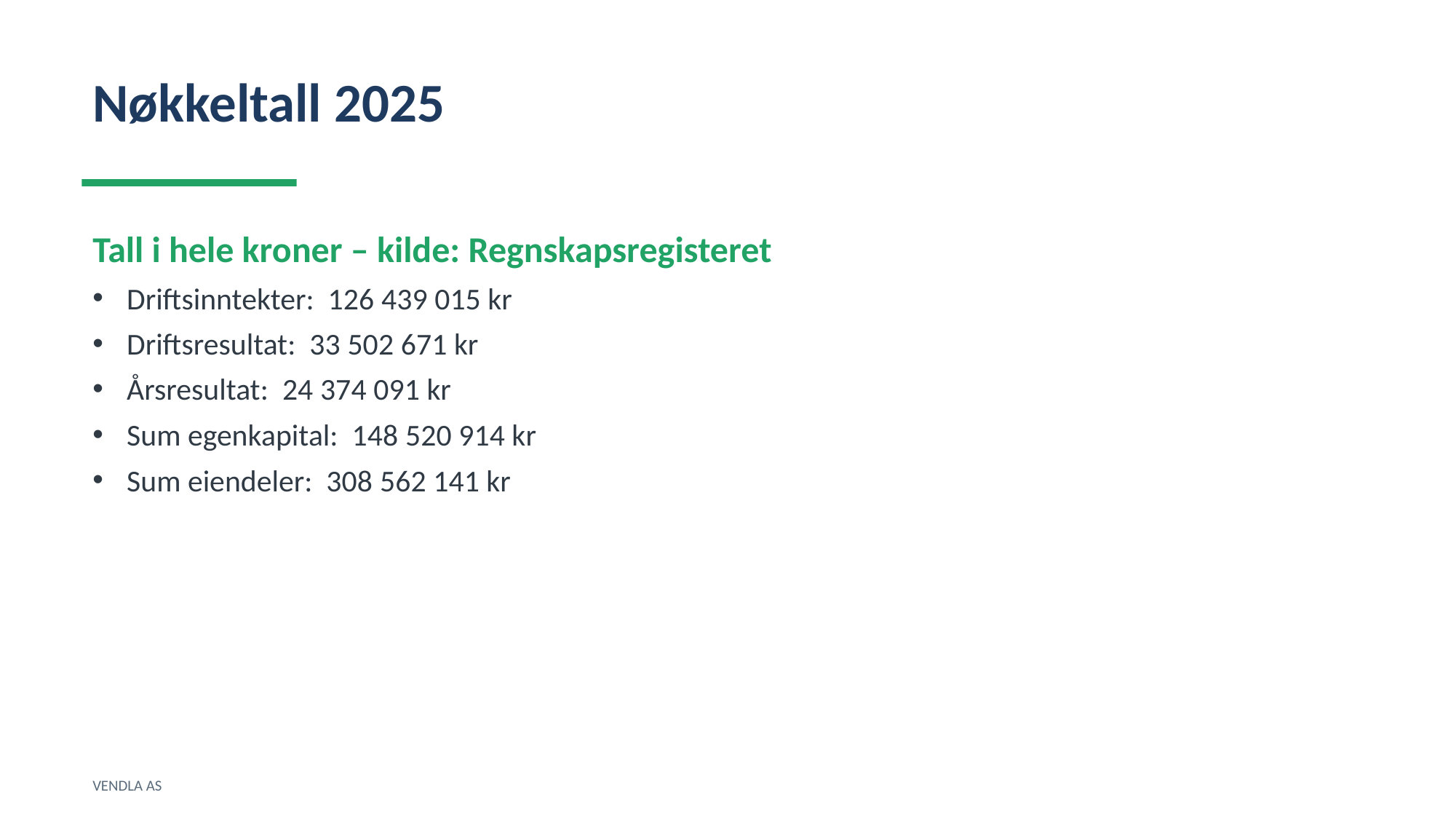

Nøkkeltall 2025

Tall i hele kroner – kilde: Regnskapsregisteret
Driftsinntekter:  126 439 015 kr
Driftsresultat:  33 502 671 kr
Årsresultat:  24 374 091 kr
Sum egenkapital:  148 520 914 kr
Sum eiendeler:  308 562 141 kr
VENDLA AS